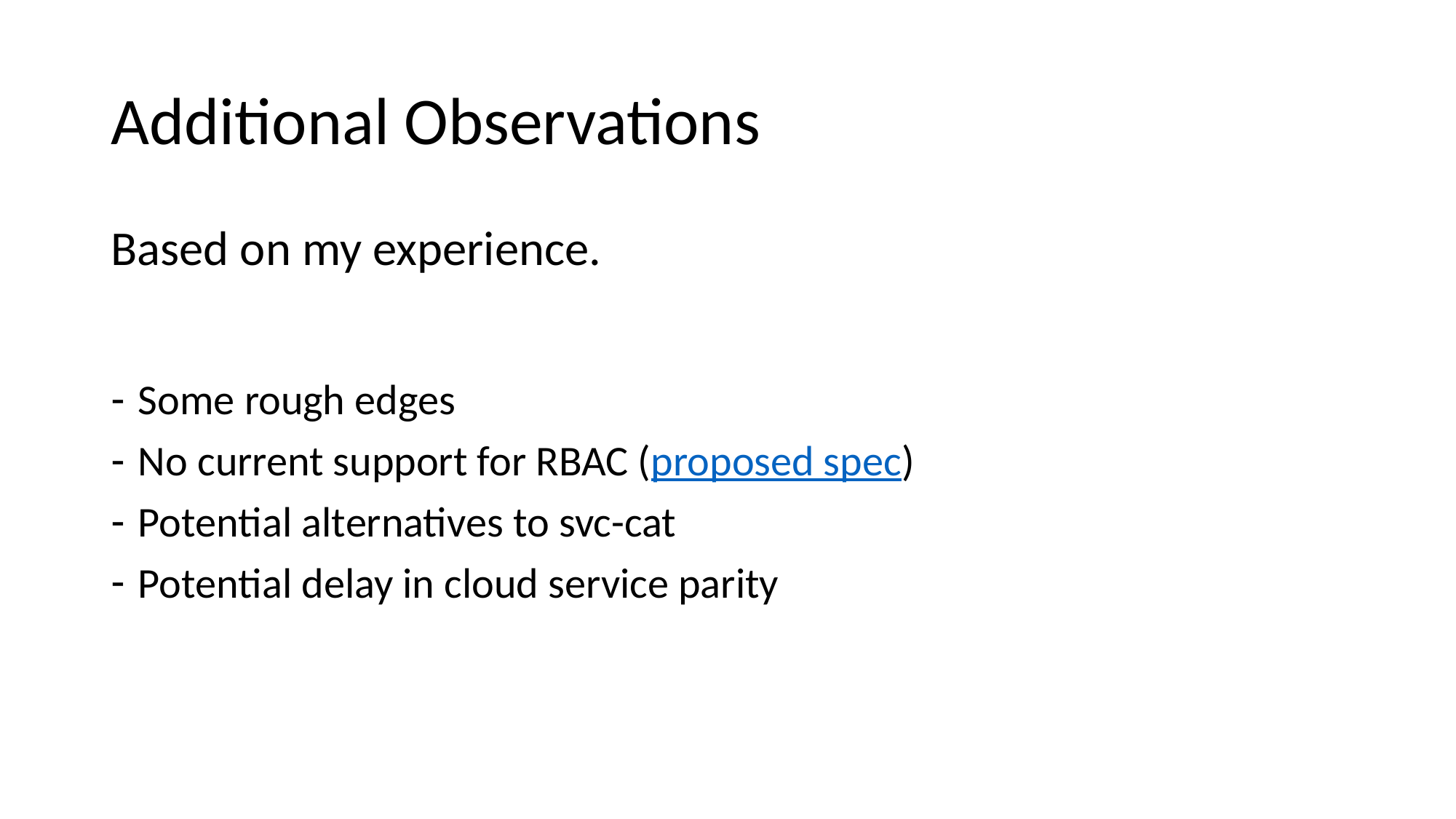

# Additional Observations
Based on my experience.

Some rough edges
No current support for RBAC (proposed spec)
Potential alternatives to svc-cat
Potential delay in cloud service parity